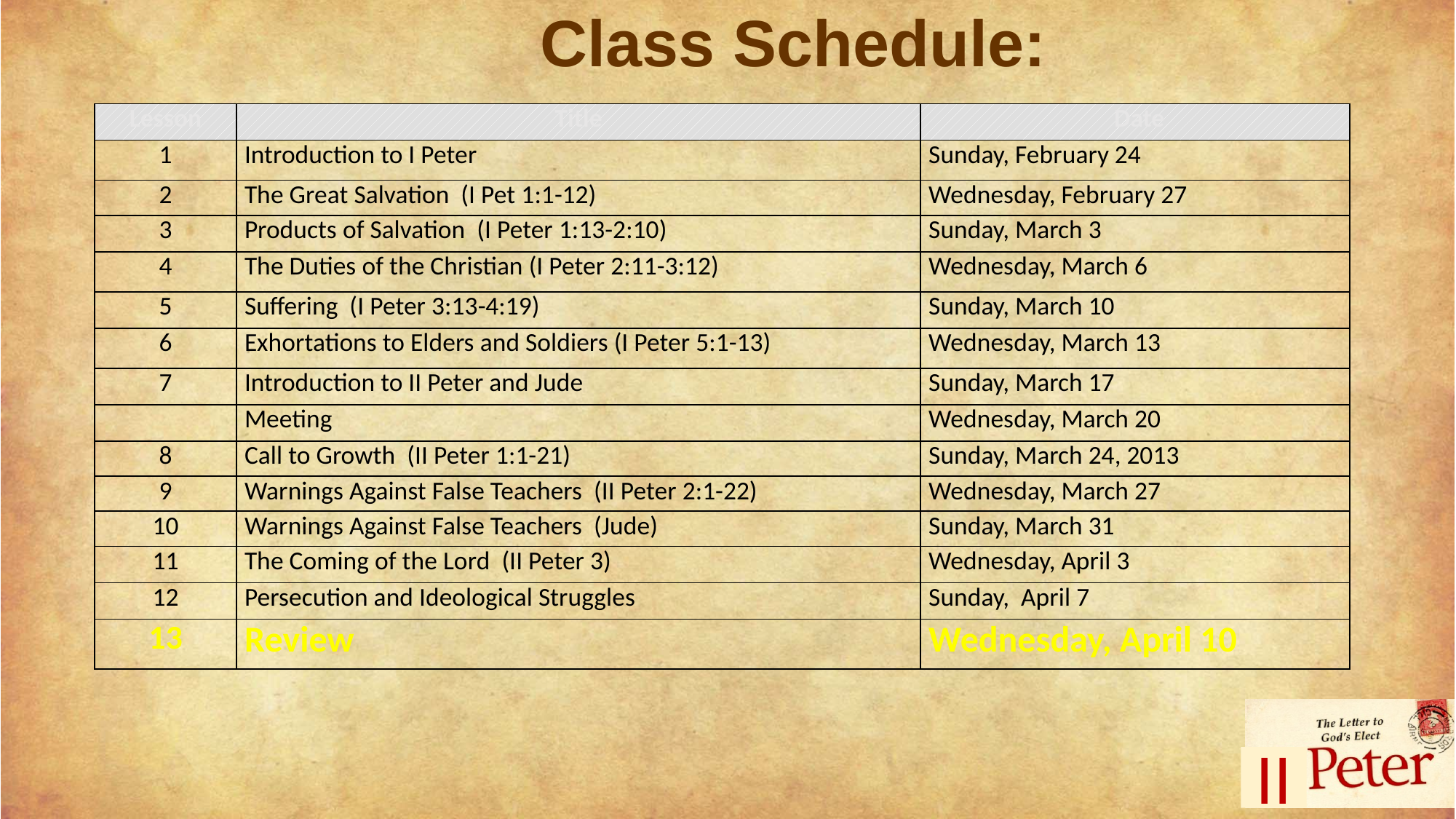

# Class Schedule:
| Lesson | Title | Date |
| --- | --- | --- |
| 1 | Introduction to I Peter | Sunday, February 24 |
| 2 | The Great Salvation (I Pet 1:1-12) | Wednesday, February 27 |
| 3 | Products of Salvation (I Peter 1:13-2:10) | Sunday, March 3 |
| 4 | The Duties of the Christian (I Peter 2:11-3:12) | Wednesday, March 6 |
| 5 | Suffering (I Peter 3:13-4:19) | Sunday, March 10 |
| 6 | Exhortations to Elders and Soldiers (I Peter 5:1-13) | Wednesday, March 13 |
| 7 | Introduction to II Peter and Jude | Sunday, March 17 |
|  | Meeting | Wednesday, March 20 |
| 8 | Call to Growth (II Peter 1:1-21) | Sunday, March 24, 2013 |
| 9 | Warnings Against False Teachers (II Peter 2:1-22) | Wednesday, March 27 |
| 10 | Warnings Against False Teachers (Jude) | Sunday, March 31 |
| 11 | The Coming of the Lord (II Peter 3) | Wednesday, April 3 |
| 12 | Persecution and Ideological Struggles | Sunday, April 7 |
| 13 | Review | Wednesday, April 10 |